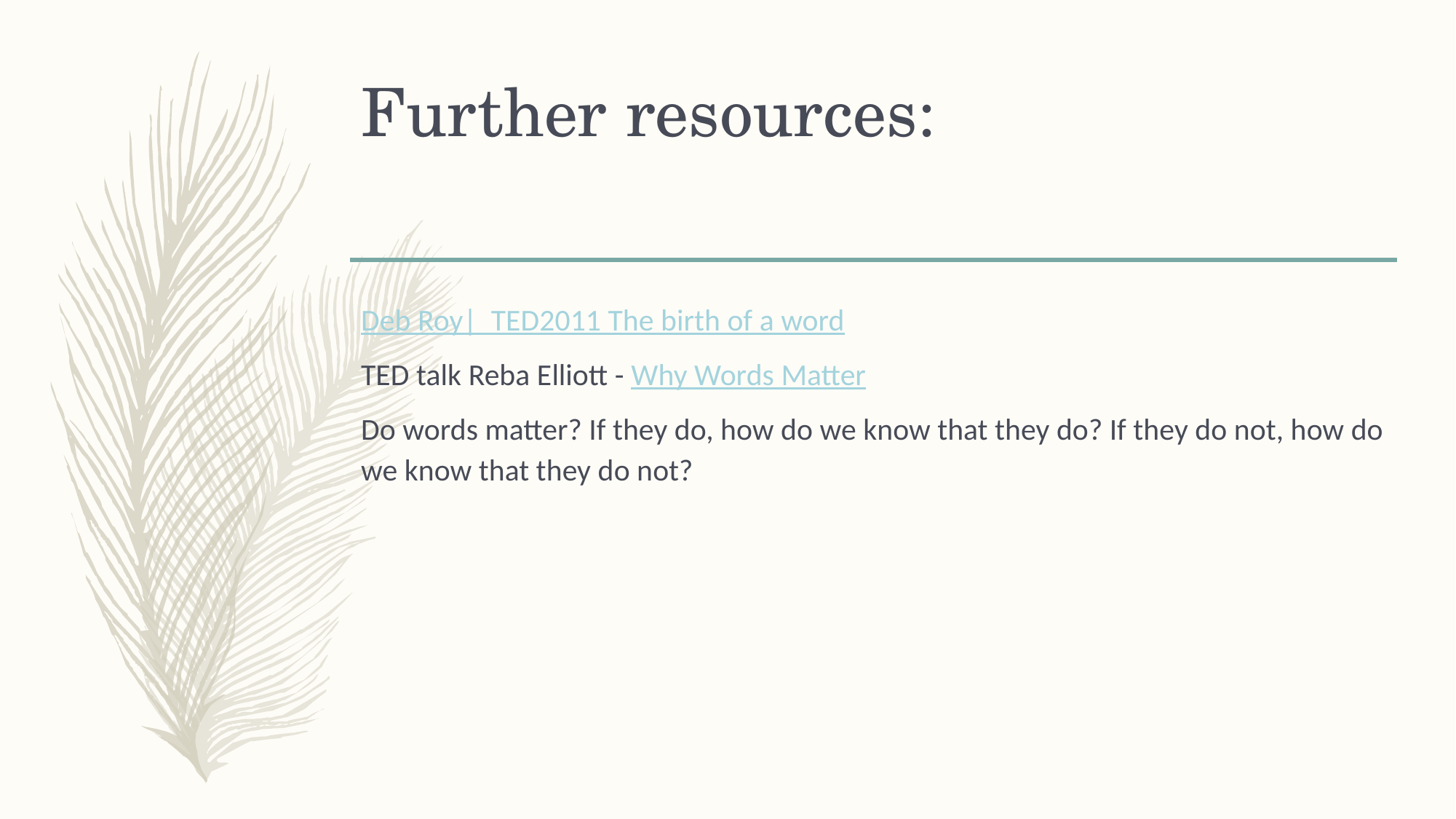

# Further resources:
Deb Roy|  TED2011 The birth of a word
TED talk Reba Elliott - Why Words Matter
Do words matter? If they do, how do we know that they do? If they do not, how do we know that they do not?